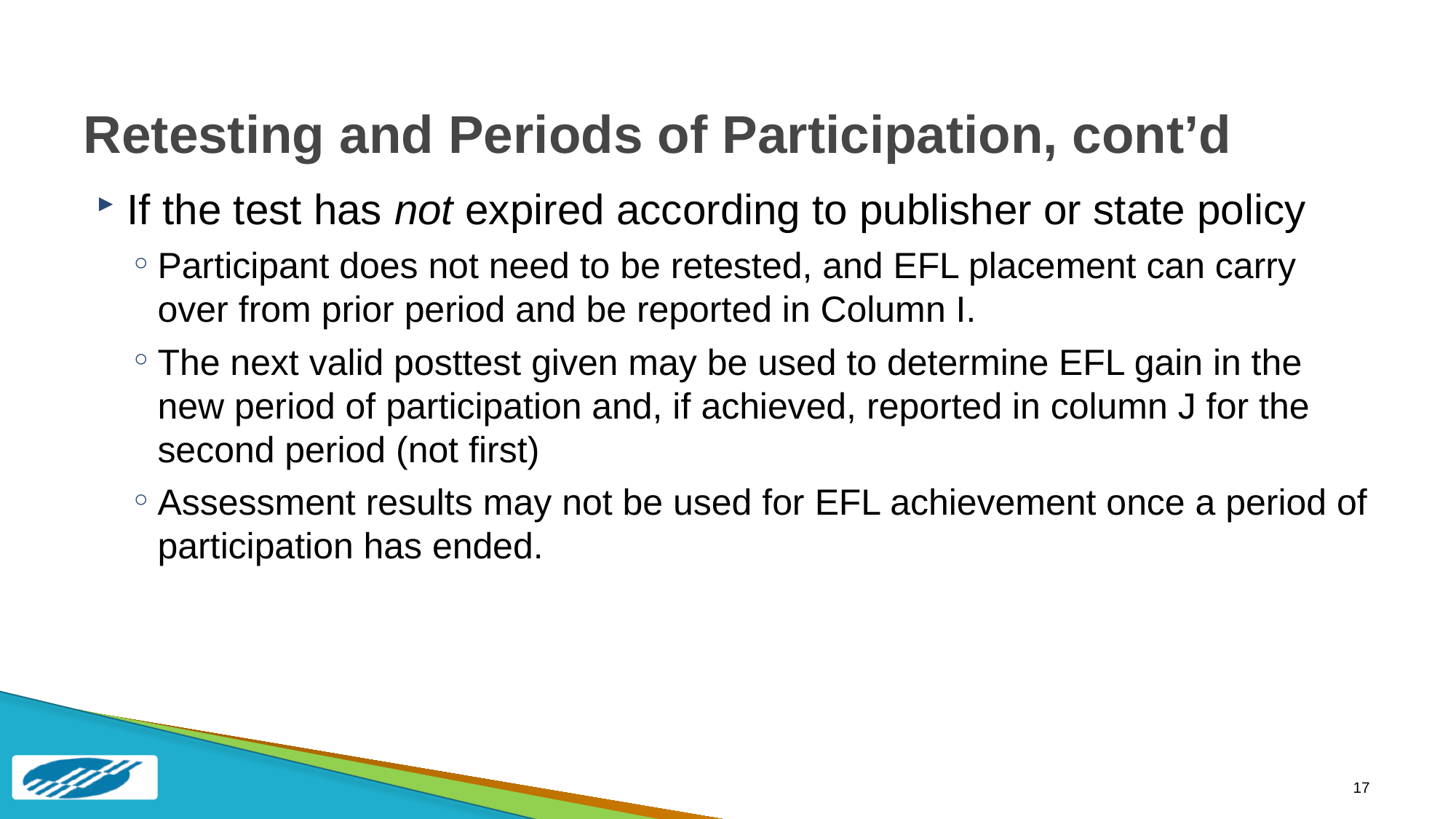

# Retesting and Periods of Participation, cont’d
If the test has not expired according to publisher or state policy
Participant does not need to be retested, and EFL placement can carry over from prior period and be reported in Column I.
The next valid posttest given may be used to determine EFL gain in the new period of participation and, if achieved, reported in column J for the second period (not first)
Assessment results may not be used for EFL achievement once a period of participation has ended.
17